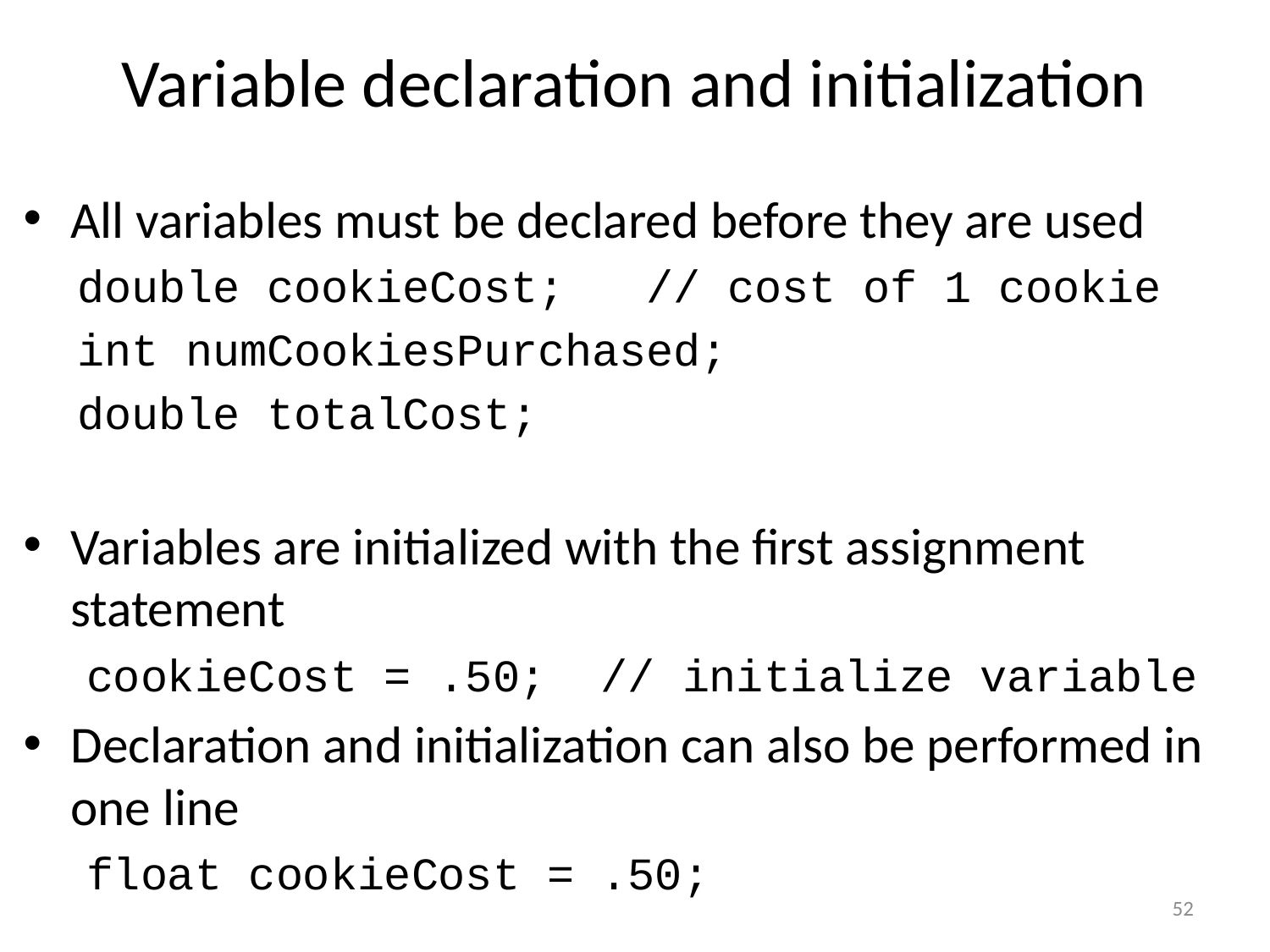

# Variable declaration and initialization
All variables must be declared before they are used
  double cookieCost;   // cost of 1 cookie
  int numCookiesPurchased;
  double totalCost;

Variables are initialized with the first assignment statement
cookieCost = .50;  // initialize variable
Declaration and initialization can also be performed in one line
float cookieCost = .50;
52